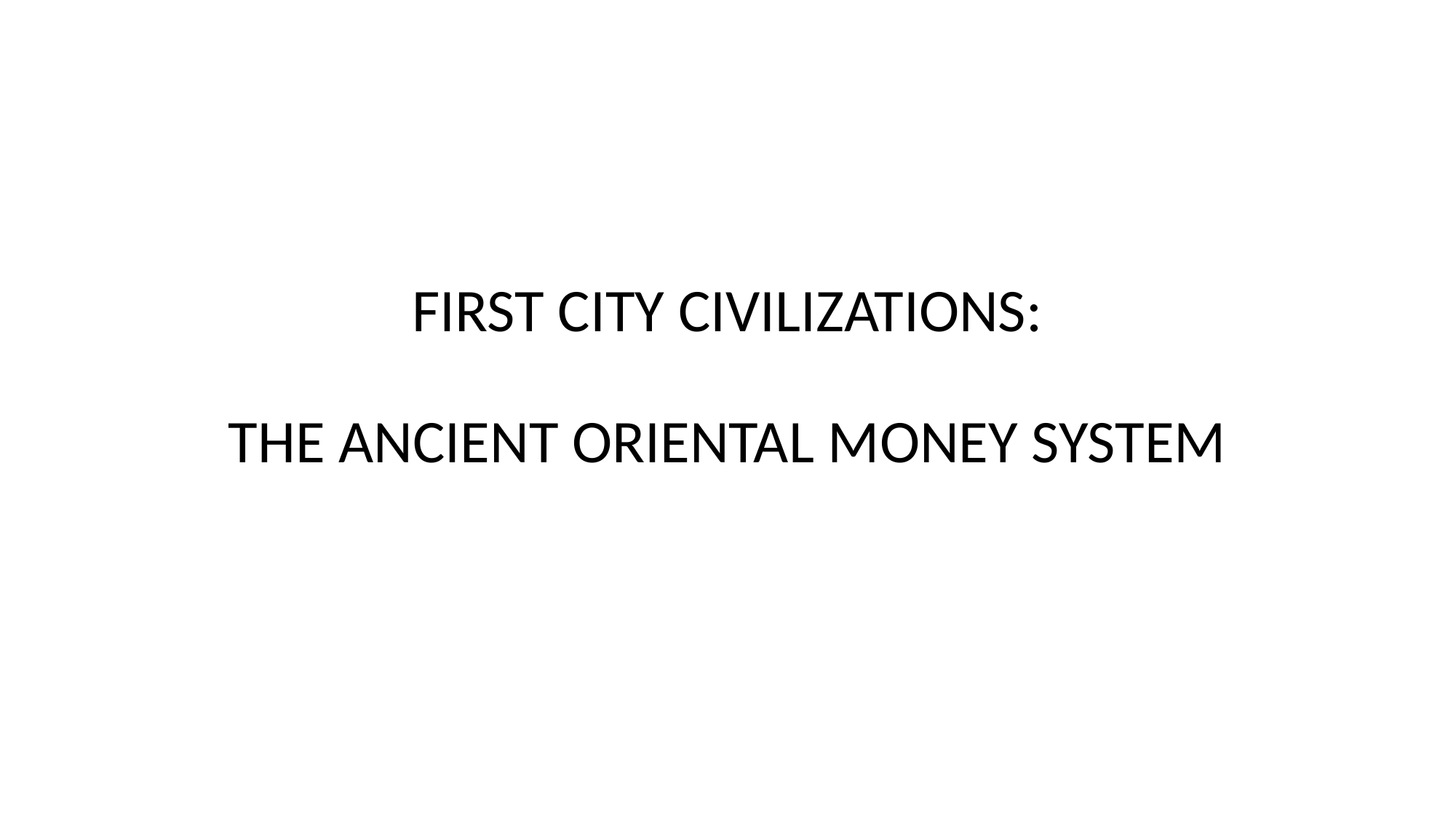

# FIRST CITY CIVILIZATIONS: THE ANCIENT ORIENTAL MONEY SYSTEM